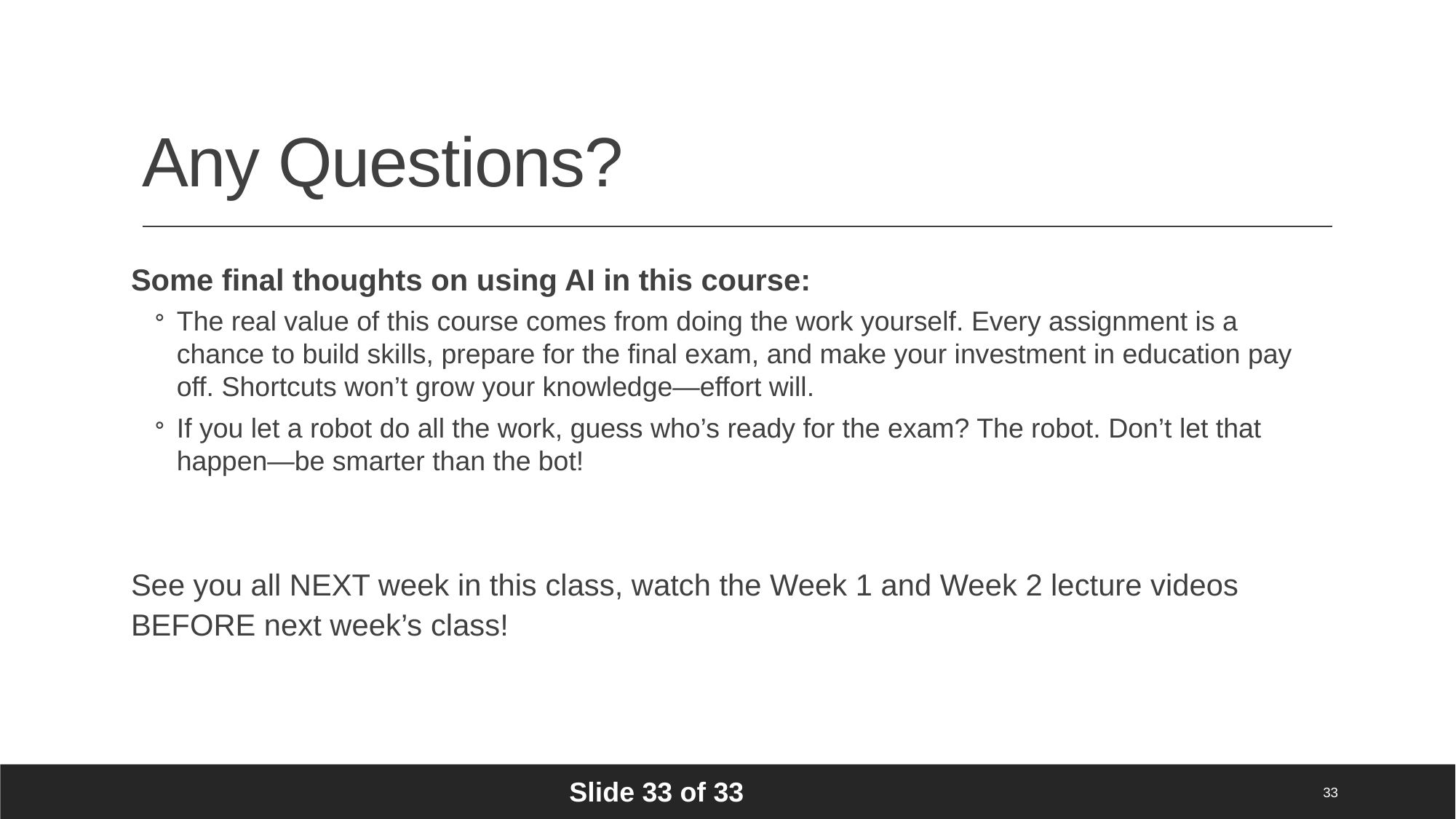

# Any Questions?
Some final thoughts on using AI in this course:
The real value of this course comes from doing the work yourself. Every assignment is a chance to build skills, prepare for the final exam, and make your investment in education pay off. Shortcuts won’t grow your knowledge—effort will.
If you let a robot do all the work, guess who’s ready for the exam? The robot. Don’t let that happen—be smarter than the bot!

See you all NEXT week in this class, watch the Week 1 and Week 2 lecture videos BEFORE next week’s class!

33